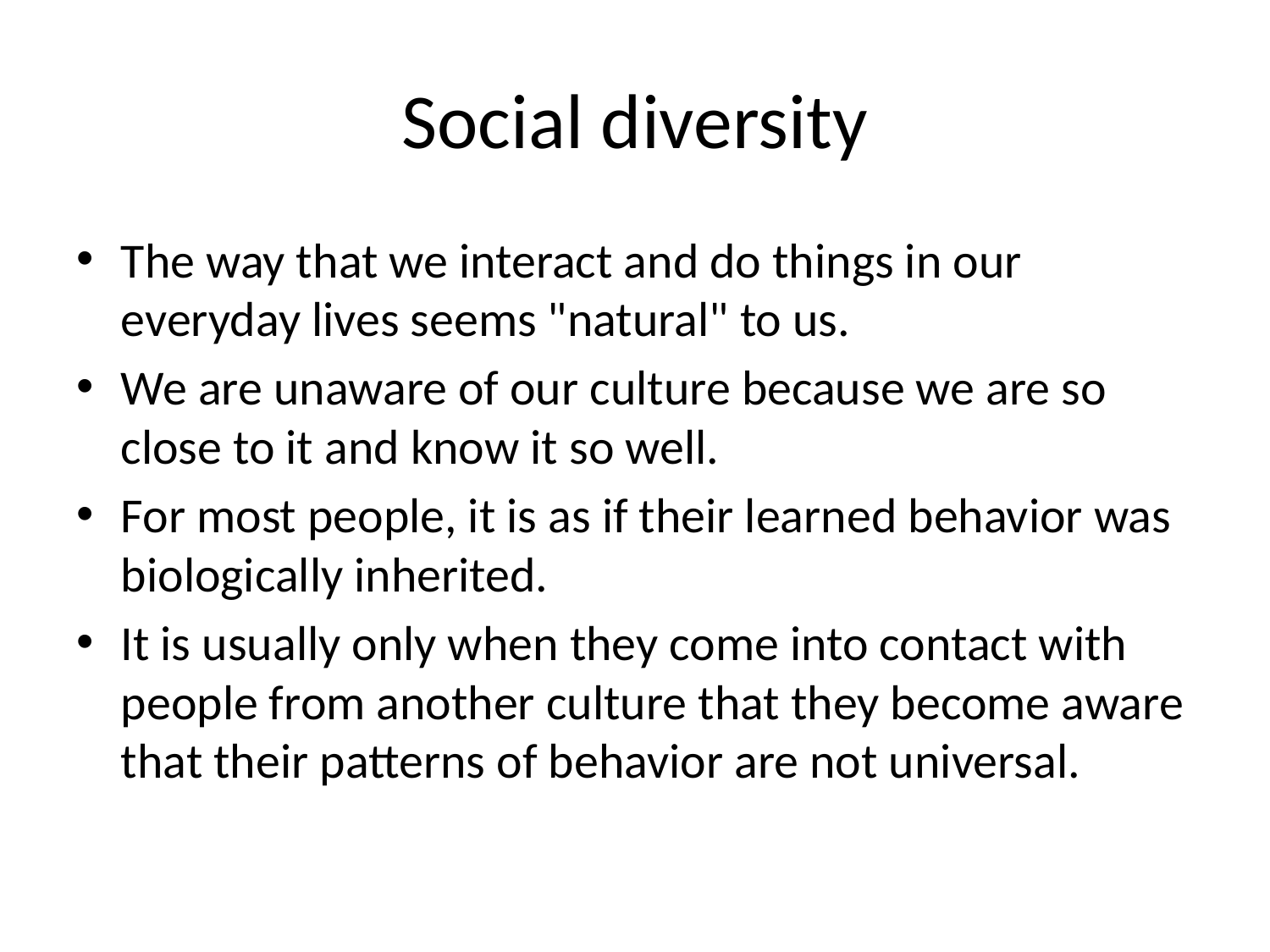

# Social diversity
The way that we interact and do things in our everyday lives seems "natural" to us.
We are unaware of our culture because we are so close to it and know it so well.
For most people, it is as if their learned behavior was biologically inherited.
It is usually only when they come into contact with people from another culture that they become aware that their patterns of behavior are not universal.